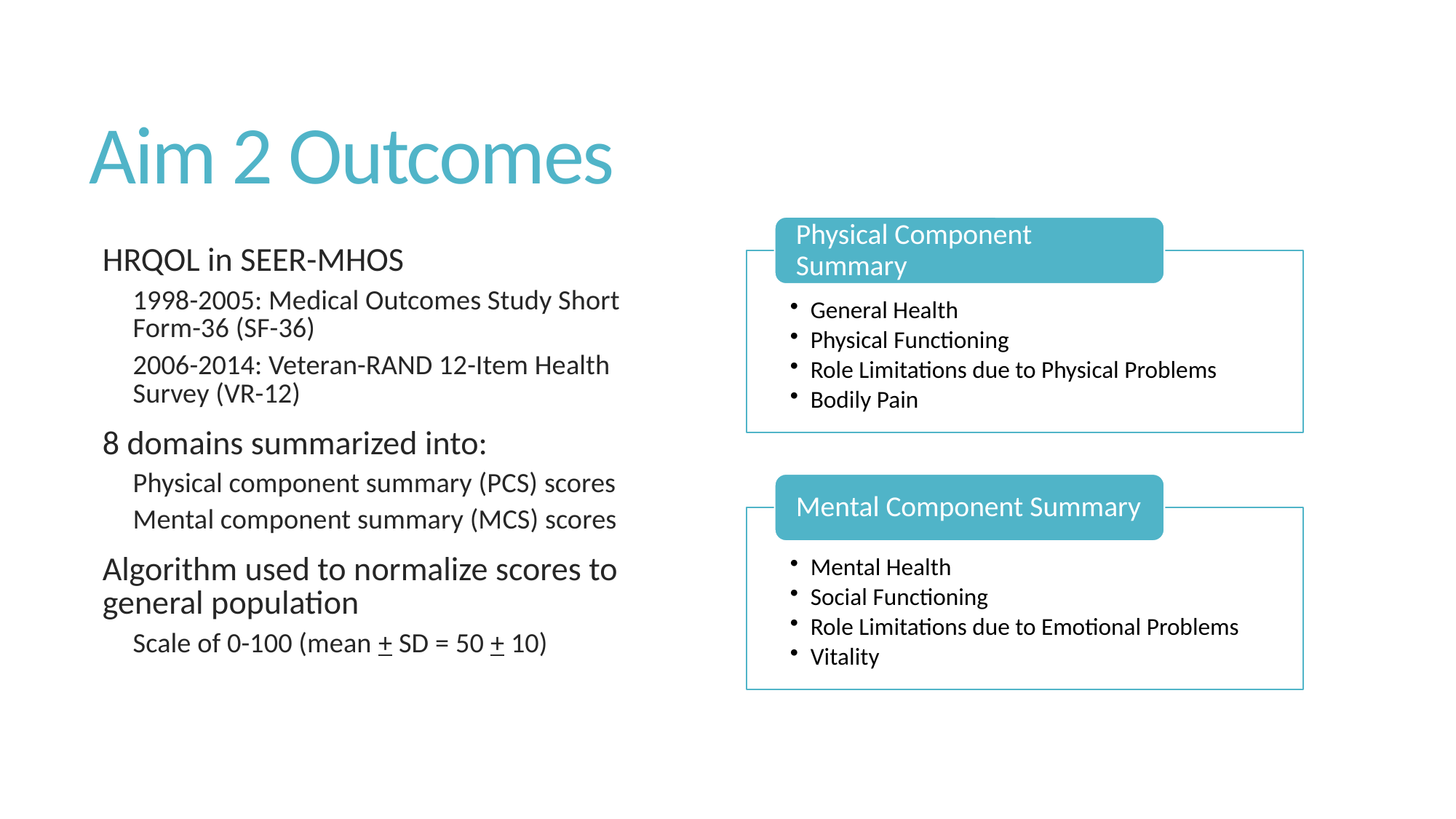

# Aim 2 Outcomes
General Health
Physical Functioning
Role Limitations due to Physical Problems
Bodily Pain
Physical Component Summary
HRQOL in SEER-MHOS
1998-2005: Medical Outcomes Study Short Form-36 (SF-36)
2006-2014: Veteran-RAND 12-Item Health Survey (VR-12)
8 domains summarized into:
Physical component summary (PCS) scores
Mental component summary (MCS) scores
Algorithm used to normalize scores to general population
Scale of 0-100 (mean + SD = 50 + 10)
Mental Health
Social Functioning
Role Limitations due to Emotional Problems
Vitality
Mental Component Summary